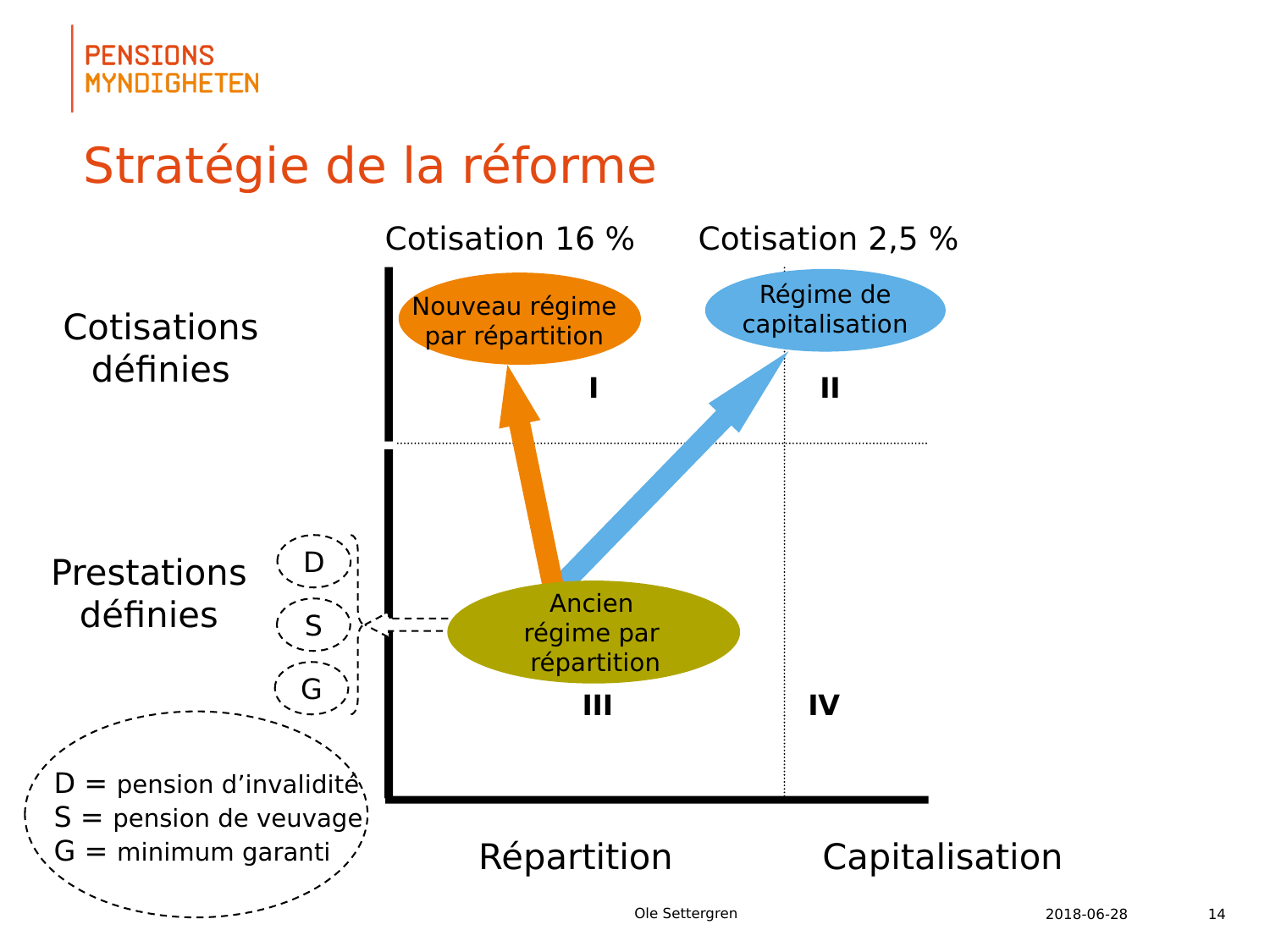

# Stratégie de la réforme
Cotisation 16 %

Nouveau régime
par répartition

Cotisation 2,5 %

Régime de
capitalisation

Contribution 16 %

Cotisations
définies
I
II

D

S

G

D = pension d’invalidité
S = pension de veuvage
G = minimum garanti
Prestations
définies

Ancien
régime par
répartition
III
IV

Répartition
Capitalisation
Ole Settergren
2018-06-28
14